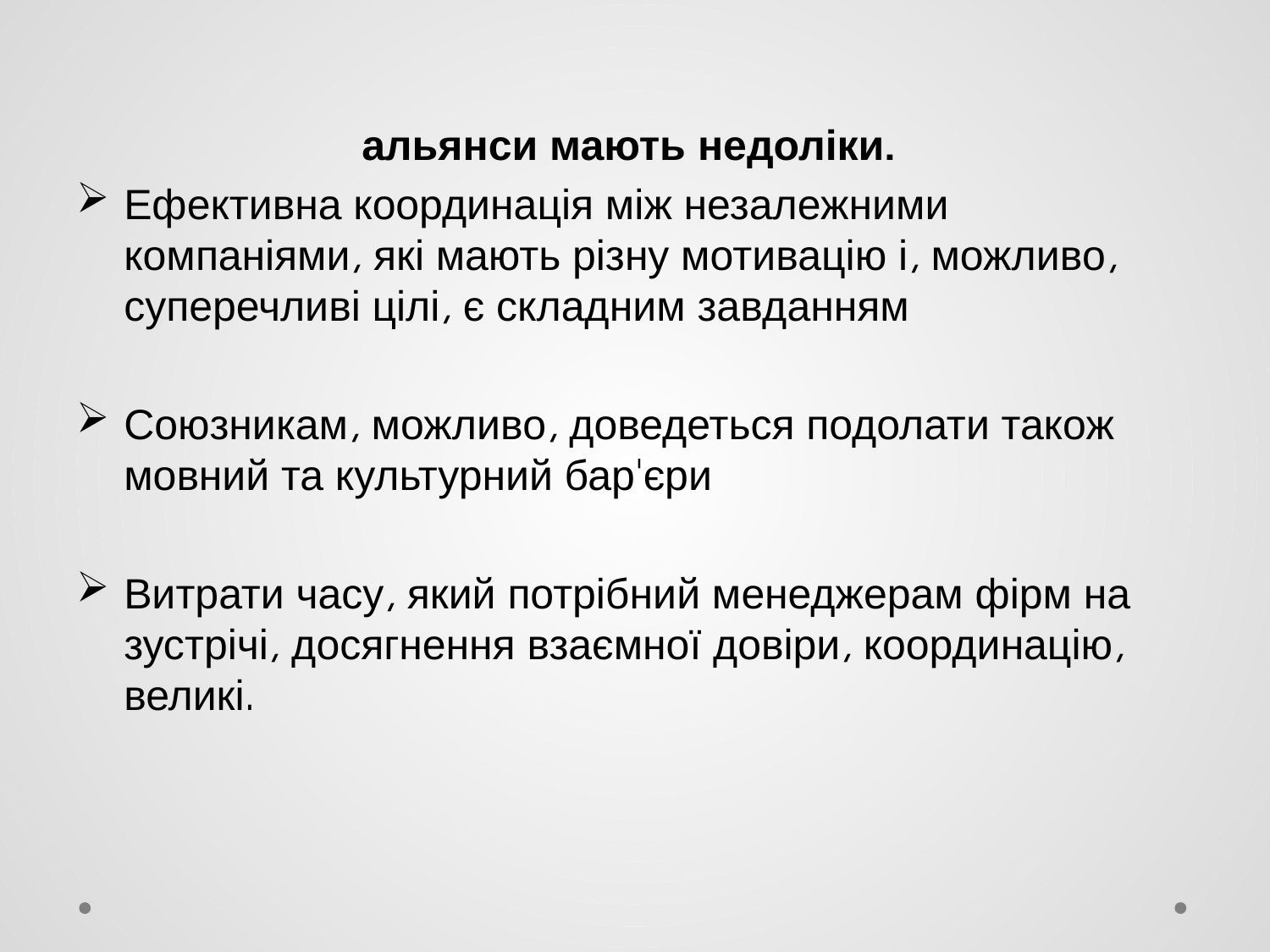

альянси мають недоліки.
Ефективна координація між незалежними компаніями, які мають різну мотивацію і, можливо, суперечливі цілі, є складним завданням

Союзникам, можливо, доведеться подолати також мовний та культурний бар'єри

Витрати часу, який потрібний менеджерам фірм на зустрічі, досягнення взаємної довіри, координацію, великі.